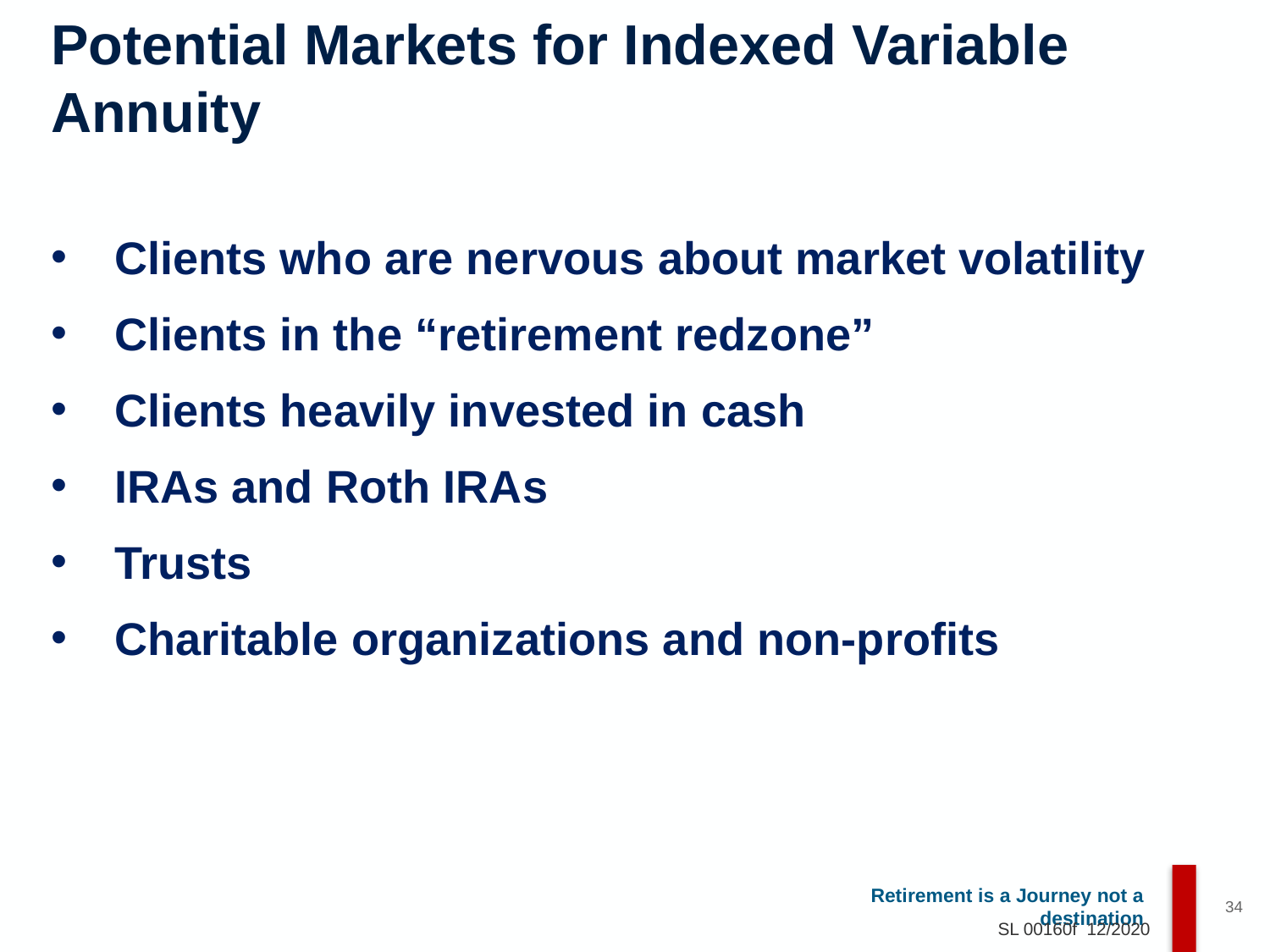

# Potential Markets for Indexed Variable Annuity
Clients who are nervous about market volatility
Clients in the “retirement redzone”
Clients heavily invested in cash
IRAs and Roth IRAs
Trusts
Charitable organizations and non-profits

34
SL 00160f  12/2020